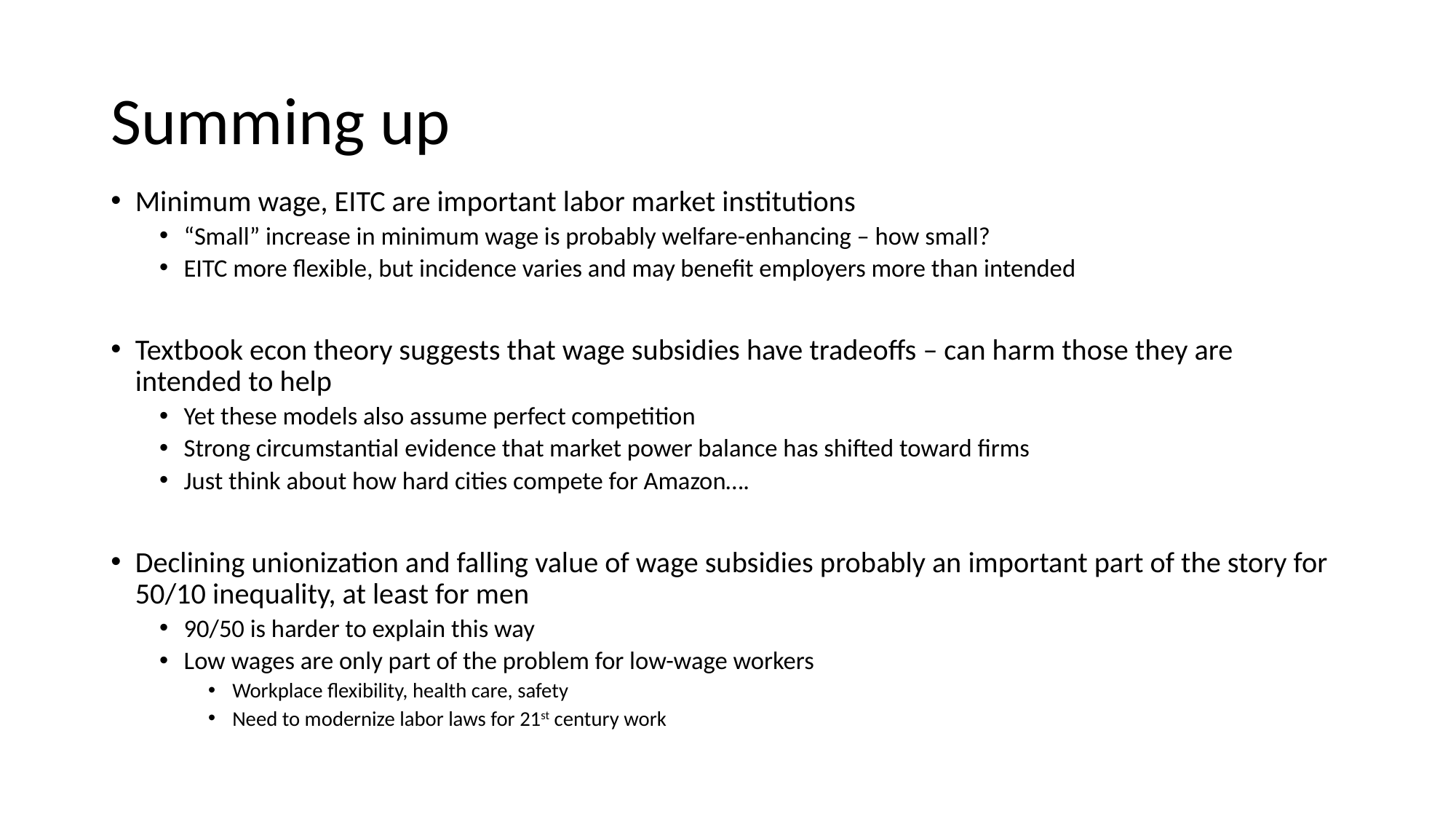

# Summing up
Minimum wage, EITC are important labor market institutions
“Small” increase in minimum wage is probably welfare-enhancing – how small?
EITC more flexible, but incidence varies and may benefit employers more than intended

Textbook econ theory suggests that wage subsidies have tradeoffs – can harm those they are intended to help
Yet these models also assume perfect competition
Strong circumstantial evidence that market power balance has shifted toward firms
Just think about how hard cities compete for Amazon….

Declining unionization and falling value of wage subsidies probably an important part of the story for 50/10 inequality, at least for men
90/50 is harder to explain this way
Low wages are only part of the problem for low-wage workers
Workplace flexibility, health care, safety
Need to modernize labor laws for 21st century work